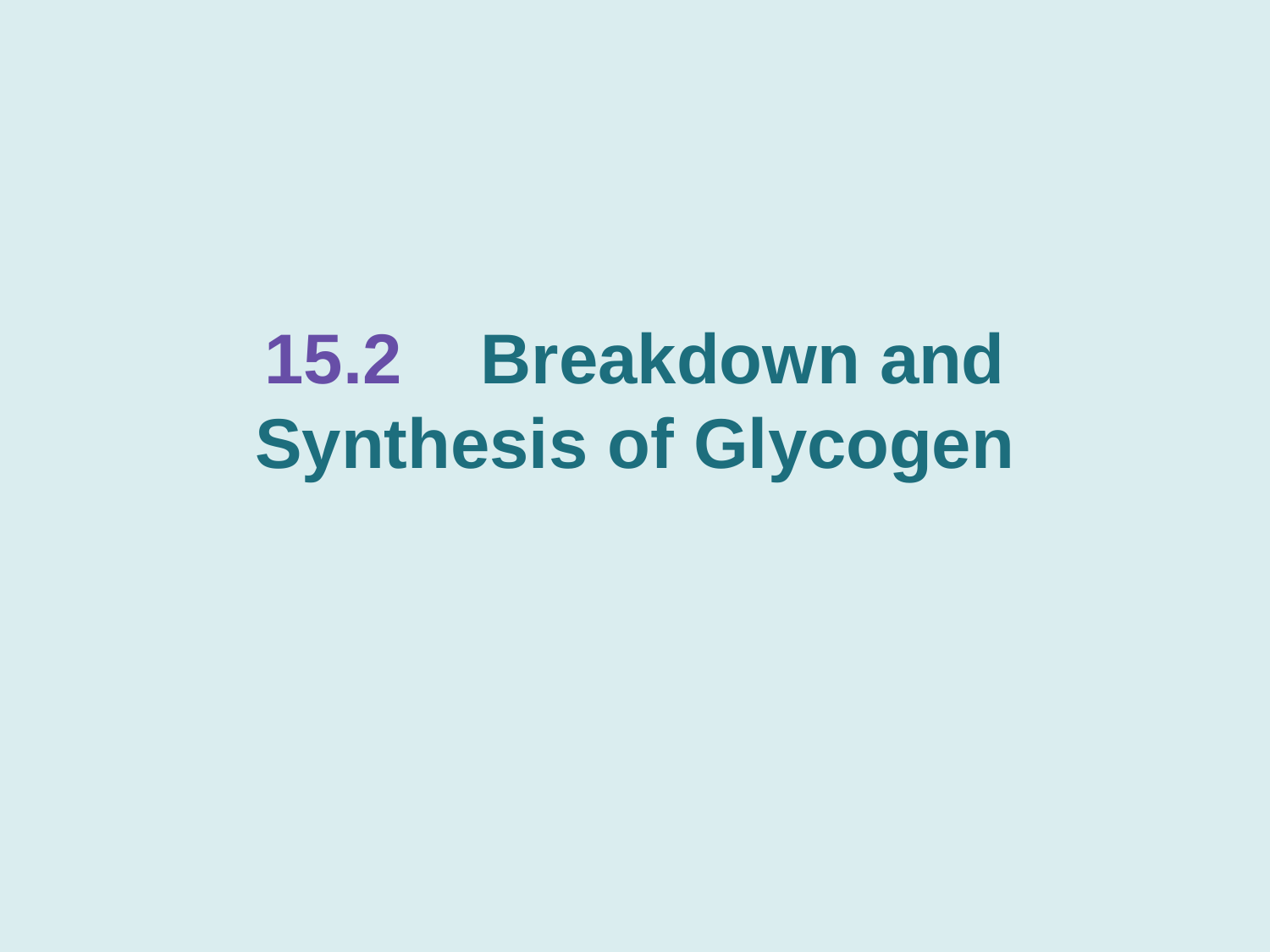

# 15.2    Breakdown and Synthesis of Glycogen